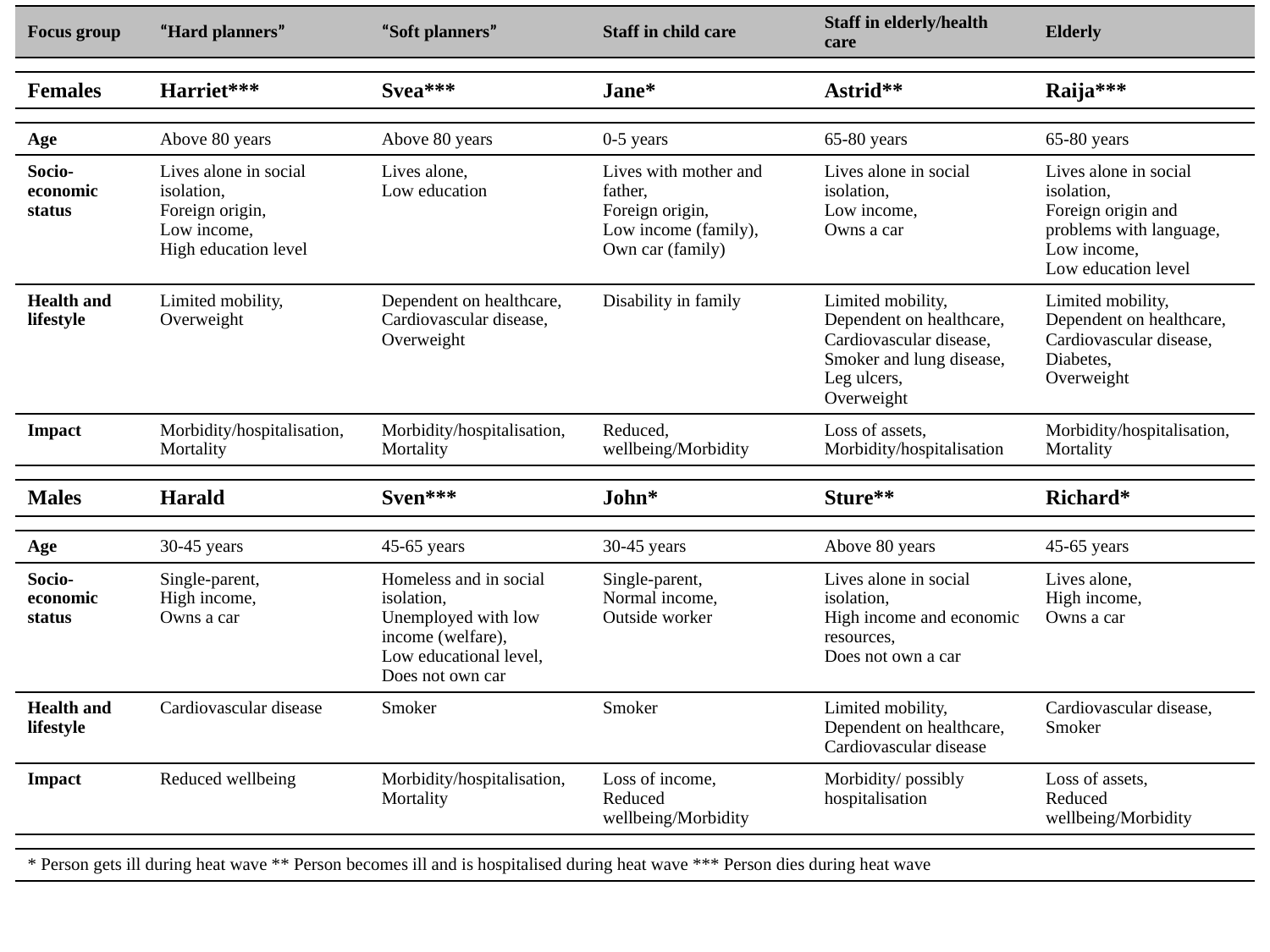

| Focus group | “Hard planners” | “Soft planners” | Staff in child care | Staff in elderly/health care | Elderly |
| --- | --- | --- | --- | --- | --- |
|  |  |  |  |  |  |
| Females | Harriet\*\*\* | Svea\*\*\* | Jane\* | Astrid\*\* | Raija\*\*\* |
|  |  |  |  |  |  |
| Age | Above 80 years | Above 80 years | 0-5 years | 65-80 years | 65-80 years |
| Socio-economic status | Lives alone in social isolation, Foreign origin, Low income, High education level | Lives alone, Low education | Lives with mother and father, Foreign origin, Low income (family), Own car (family) | Lives alone in social isolation, Low income, Owns a car | Lives alone in social isolation, Foreign origin and problems with language, Low income, Low education level |
| Health and lifestyle | Limited mobility, Overweight | Dependent on healthcare, Cardiovascular disease, Overweight | Disability in family | Limited mobility, Dependent on healthcare, Cardiovascular disease, Smoker and lung disease, Leg ulcers, Overweight | Limited mobility, Dependent on healthcare, Cardiovascular disease, Diabetes, Overweight |
| Impact | Morbidity/hospitalisation, Mortality | Morbidity/hospitalisation, Mortality | Reduced, wellbeing/Morbidity | Loss of assets, Morbidity/hospitalisation | Morbidity/hospitalisation, Mortality |
|  |  |  |  |  |  |
| Males | Harald | Sven\*\*\* | John\* | Sture\*\* | Richard\* |
|  |  |  |  |  |  |
| Age | 30-45 years | 45-65 years | 30-45 years | Above 80 years | 45-65 years |
| Socio-economic status | Single-parent, High income, Owns a car | Homeless and in social isolation, Unemployed with low income (welfare), Low educational level, Does not own car | Single-parent, Normal income, Outside worker | Lives alone in social isolation, High income and economic resources, Does not own a car | Lives alone, High income, Owns a car |
| Health and lifestyle | Cardiovascular disease | Smoker | Smoker | Limited mobility, Dependent on healthcare, Cardiovascular disease | Cardiovascular disease, Smoker |
| Impact | Reduced wellbeing | Morbidity/hospitalisation, Mortality | Loss of income, Reduced wellbeing/Morbidity | Morbidity/ possibly hospitalisation | Loss of assets, Reduced wellbeing/Morbidity |
|  |  |  |  |  |  |
| \* Person gets ill during heat wave \*\* Person becomes ill and is hospitalised during heat wave \*\*\* Person dies during heat wave |  |  |  |  |  |